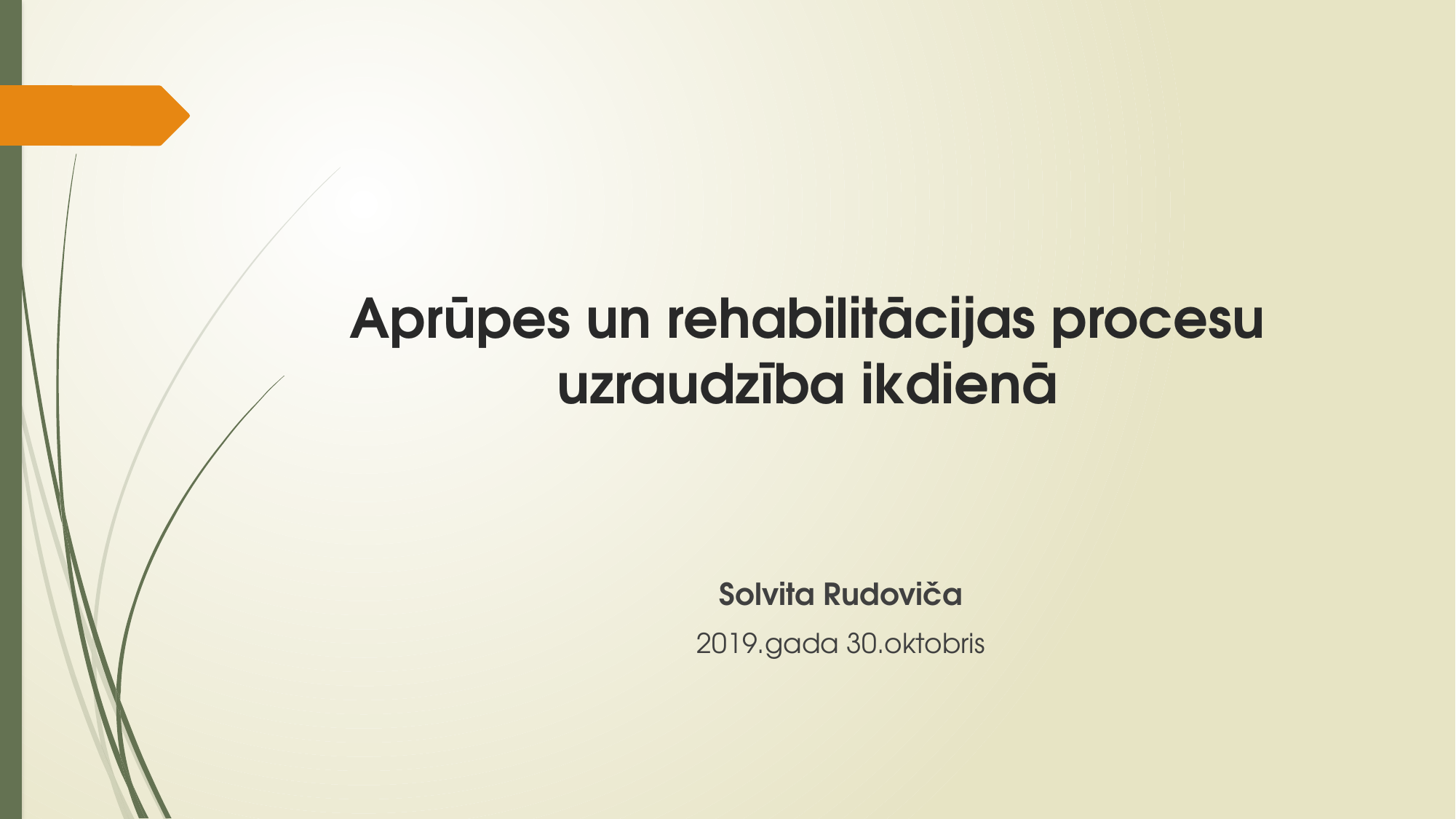

# Aprūpes un rehabilitācijas procesu uzraudzība ikdienā
Solvita Rudoviča
2019.gada 30.oktobris